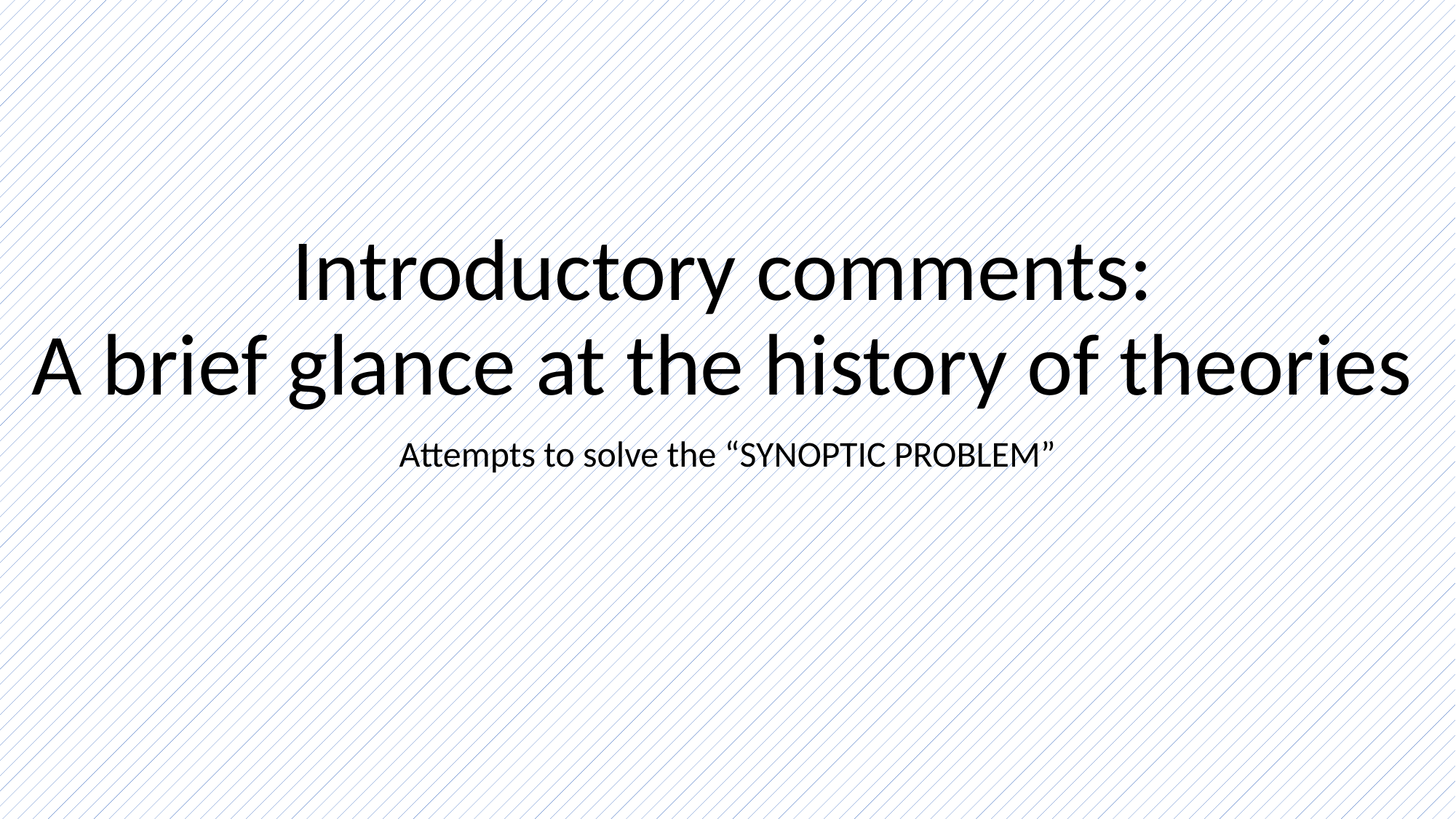

# Introductory comments: A brief glance at the history of theories
Attempts to solve the “SYNOPTIC PROBLEM”